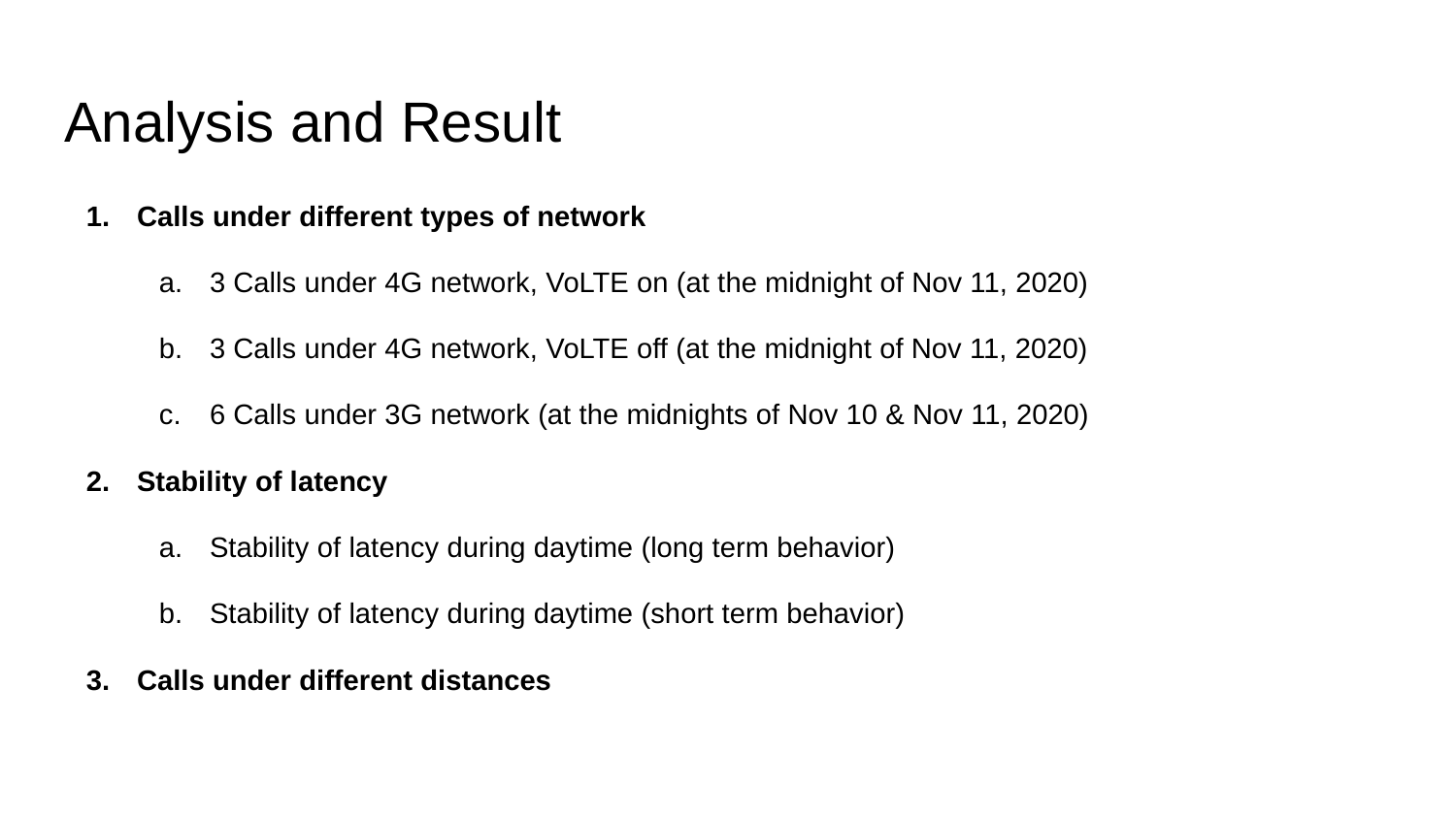

# Analysis and Result
Calls under different types of network
3 Calls under 4G network, VoLTE on (at the midnight of Nov 11, 2020)
3 Calls under 4G network, VoLTE off (at the midnight of Nov 11, 2020)
6 Calls under 3G network (at the midnights of Nov 10 & Nov 11, 2020)
Stability of latency
Stability of latency during daytime (long term behavior)
Stability of latency during daytime (short term behavior)
Calls under different distances